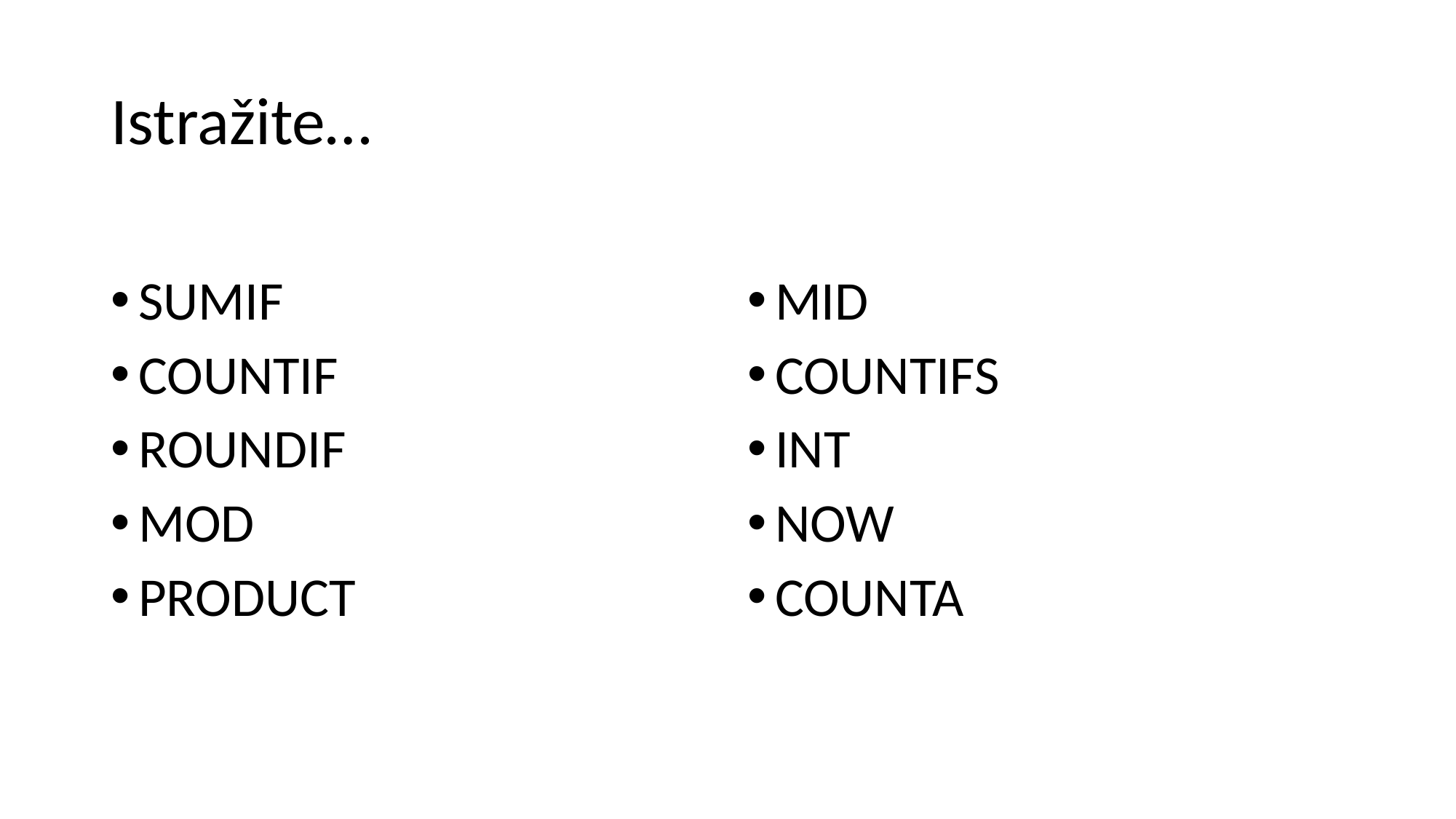

# Istražite…
SUMIF
COUNTIF
ROUNDIF
MOD
PRODUCT

MID
COUNTIFS
INT
NOW
COUNTA